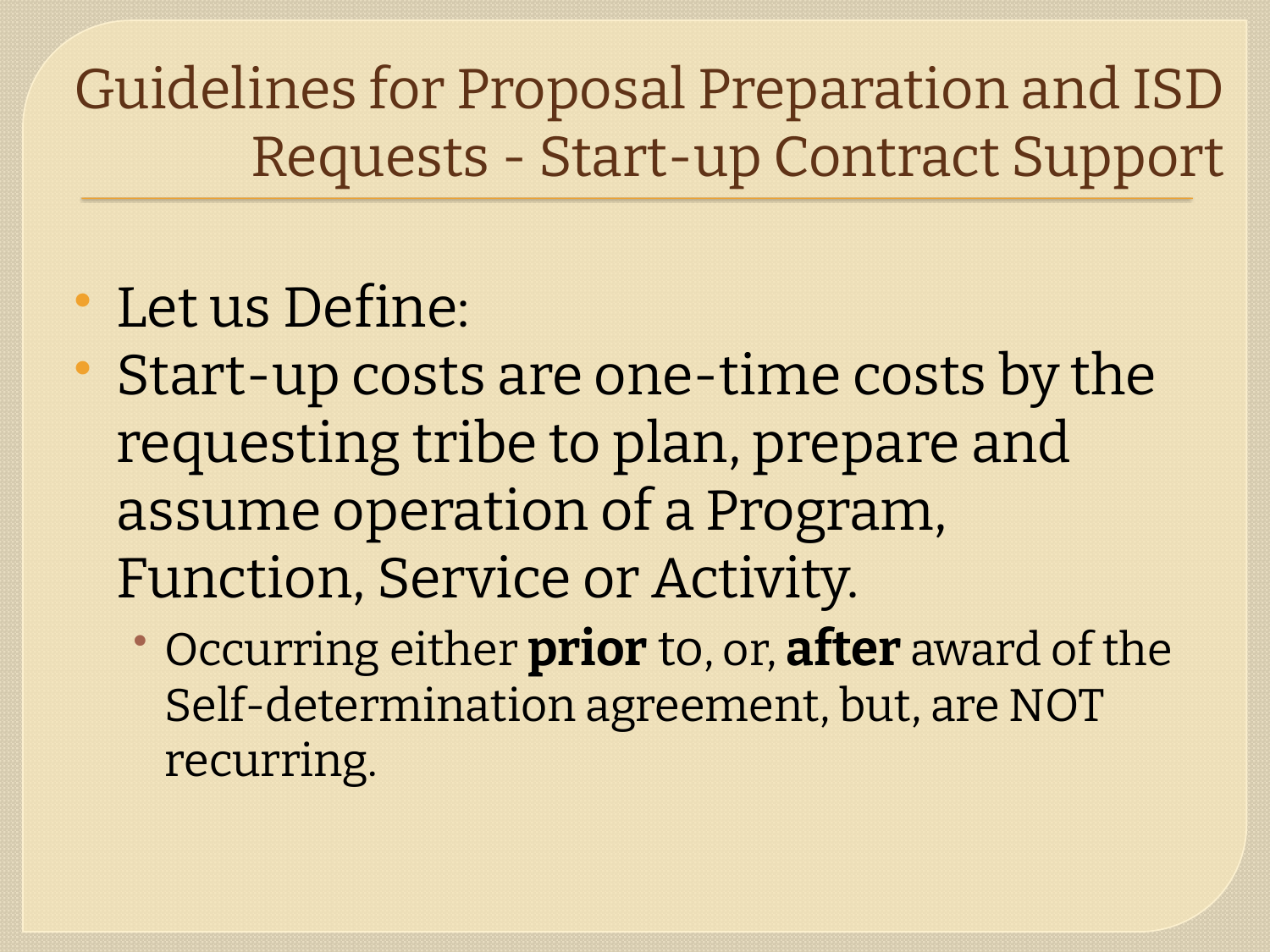

# Guidelines for Proposal Preparation and ISD Requests - Start-up Contract Support
Let us Define:
Start-up costs are one-time costs by the requesting tribe to plan, prepare and assume operation of a Program, Function, Service or Activity.
Occurring either prior to, or, after award of the Self-determination agreement, but, are NOT recurring.